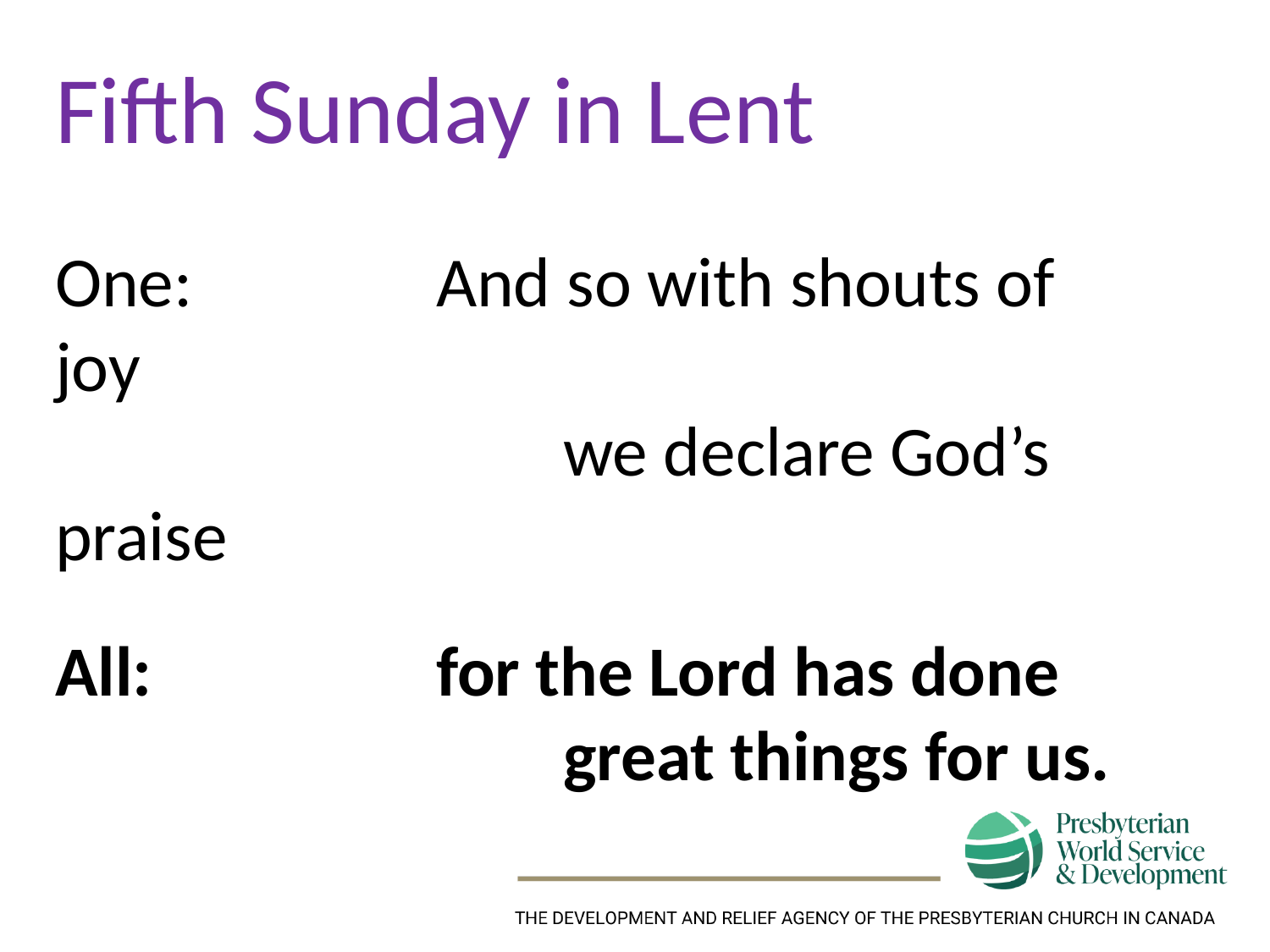

Fifth Sunday in Lent
One:		And so with shouts of joy
				we declare God’s praise

All:			for the Lord has done
				great things for us.